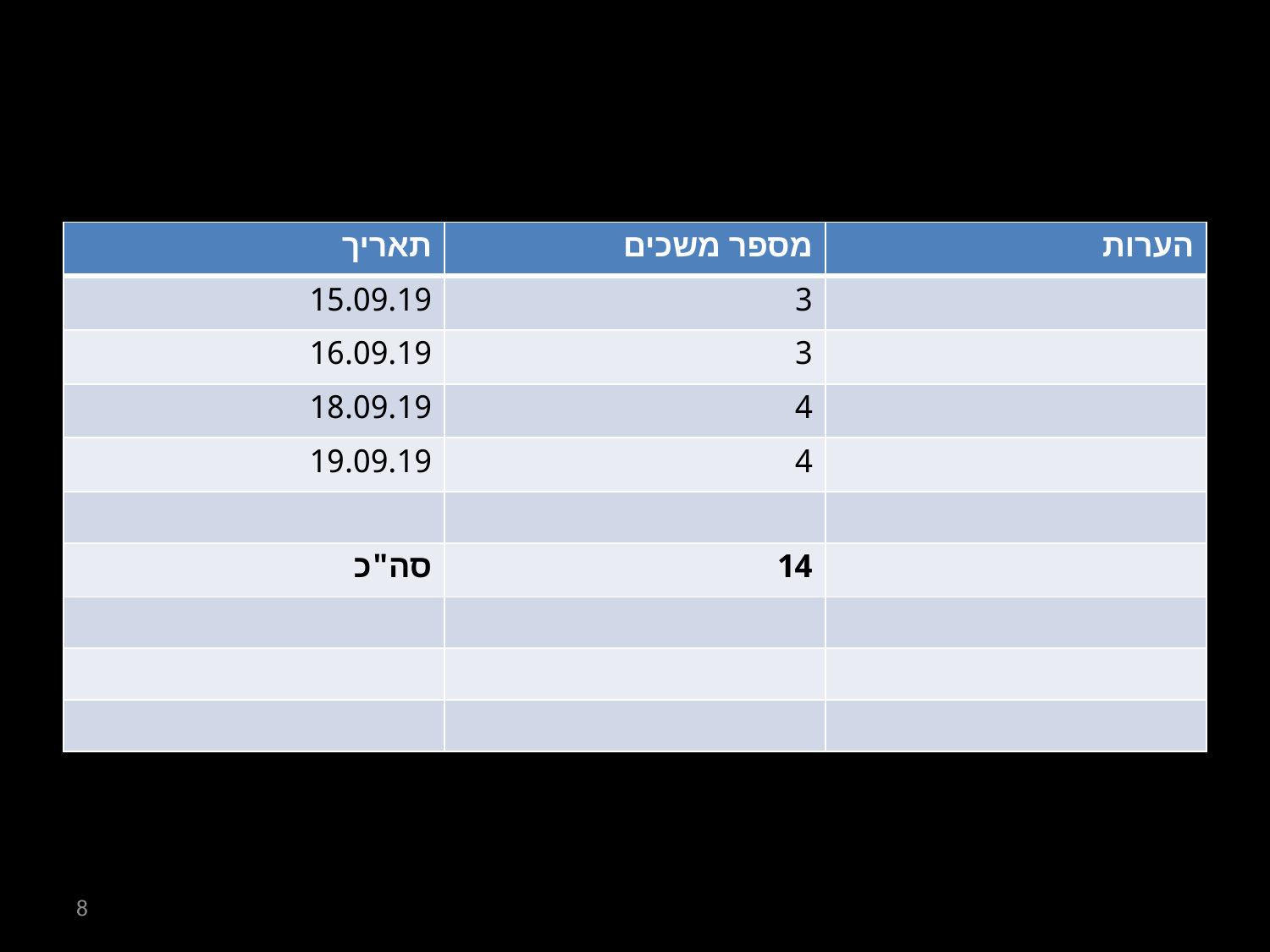

# קורס התפתחות המחשבה האסטרטגית הצבאית – פרופ' דימה אדמסקי
| תאריך | מספר משכים | הערות |
| --- | --- | --- |
| 15.09.19 | 3 |  |
| 16.09.19 | 3 |  |
| 18.09.19 | 4 |  |
| 19.09.19 | 4 |  |
|  |  |  |
| סה"כ | 14 |  |
|  |  |  |
|  |  |  |
|  |  |  |
8